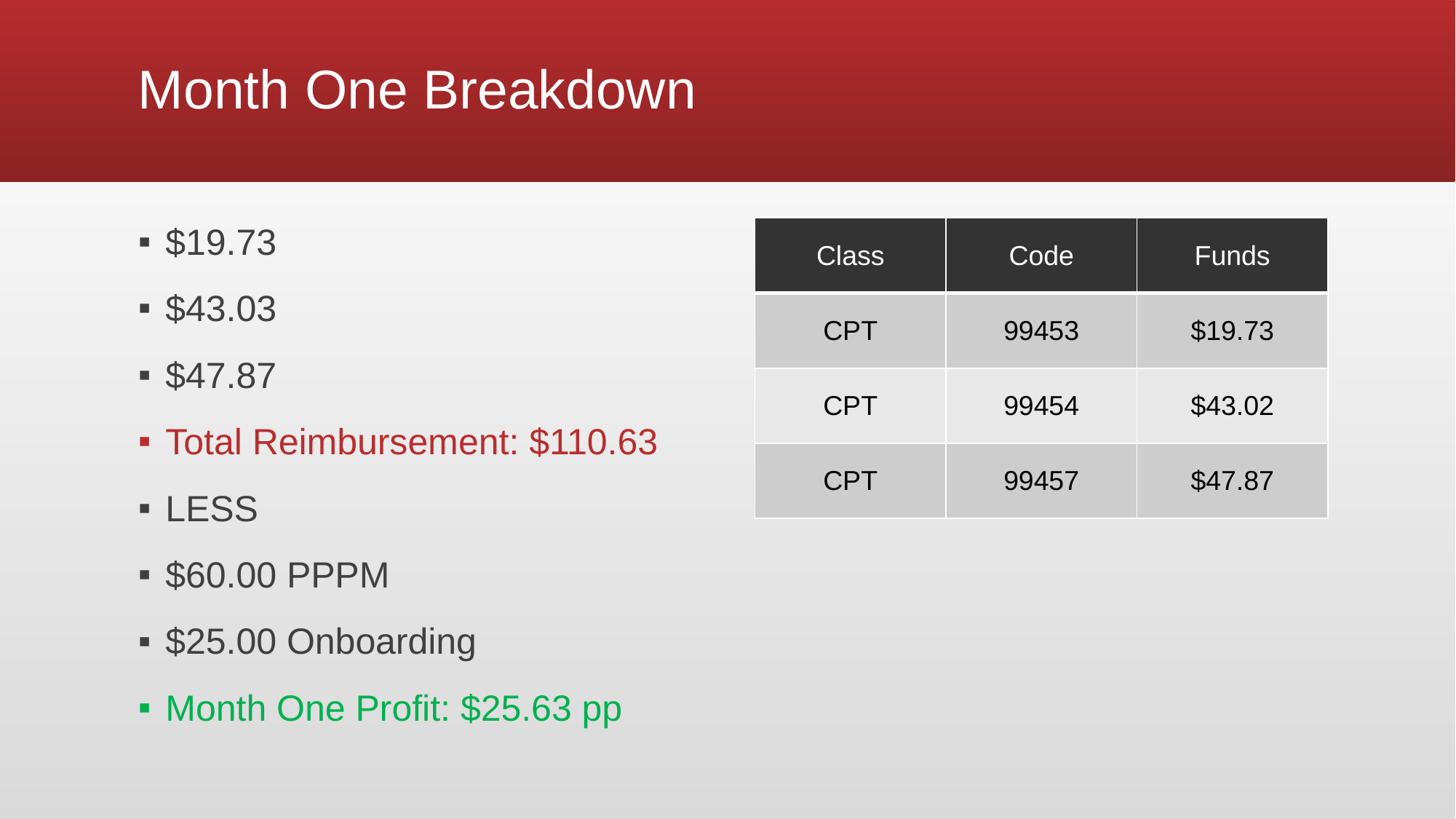

# Month One Breakdown
| Class | Code | Funds |
| --- | --- | --- |
| CPT | 99453 | $19.73 |
| CPT | 99454 | $43.02 |
| CPT | 99457 | $47.87 |
$19.73
$43.03
$47.87
Total Reimbursement: $110.63
LESS
$60.00 PPPM
$25.00 Onboarding
Month One Profit: $25.63 pp